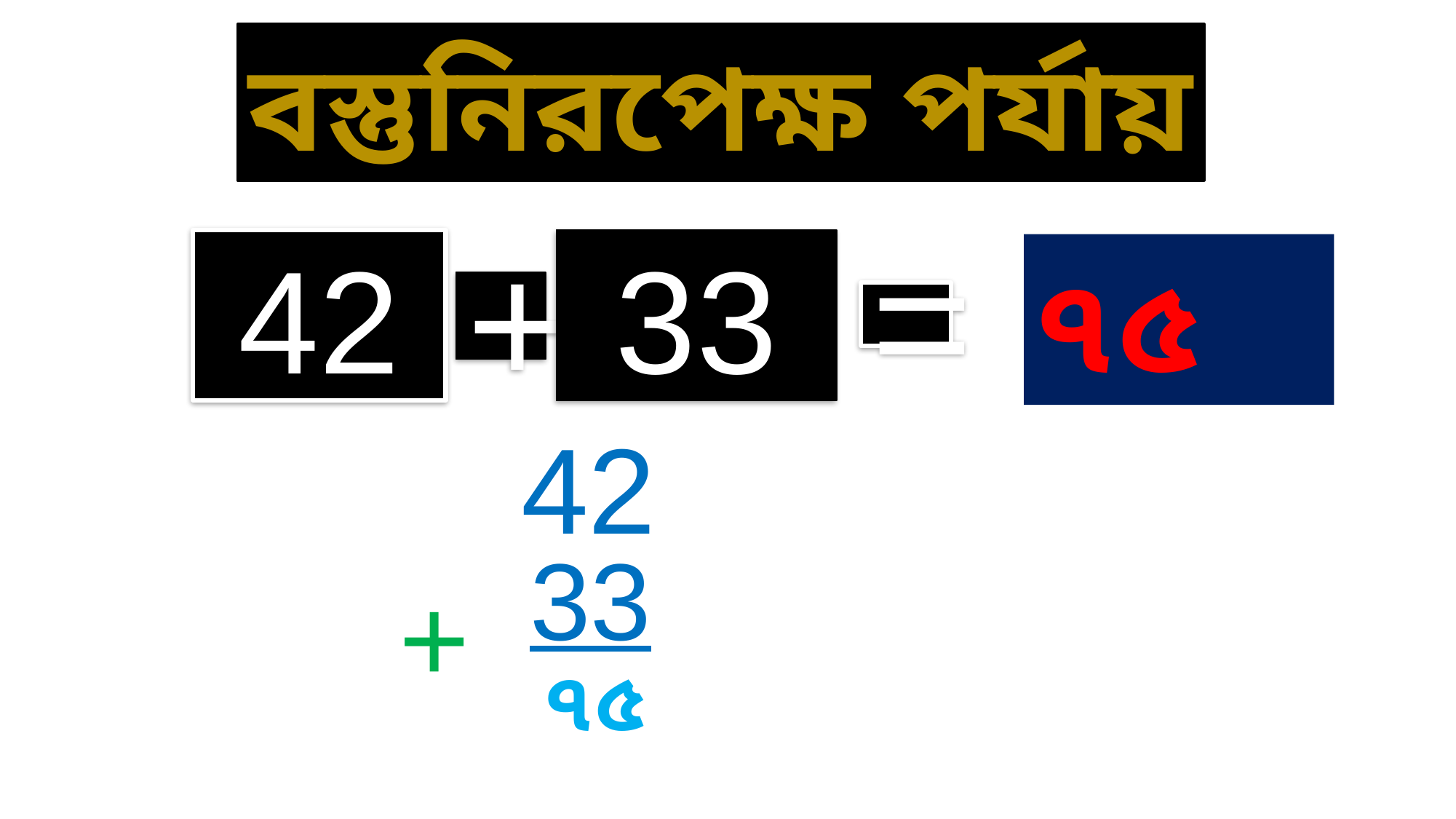

বস্তুনিরপেক্ষ পর্যায়
42
33
৭৫
+
=
42
33
+
৭৫